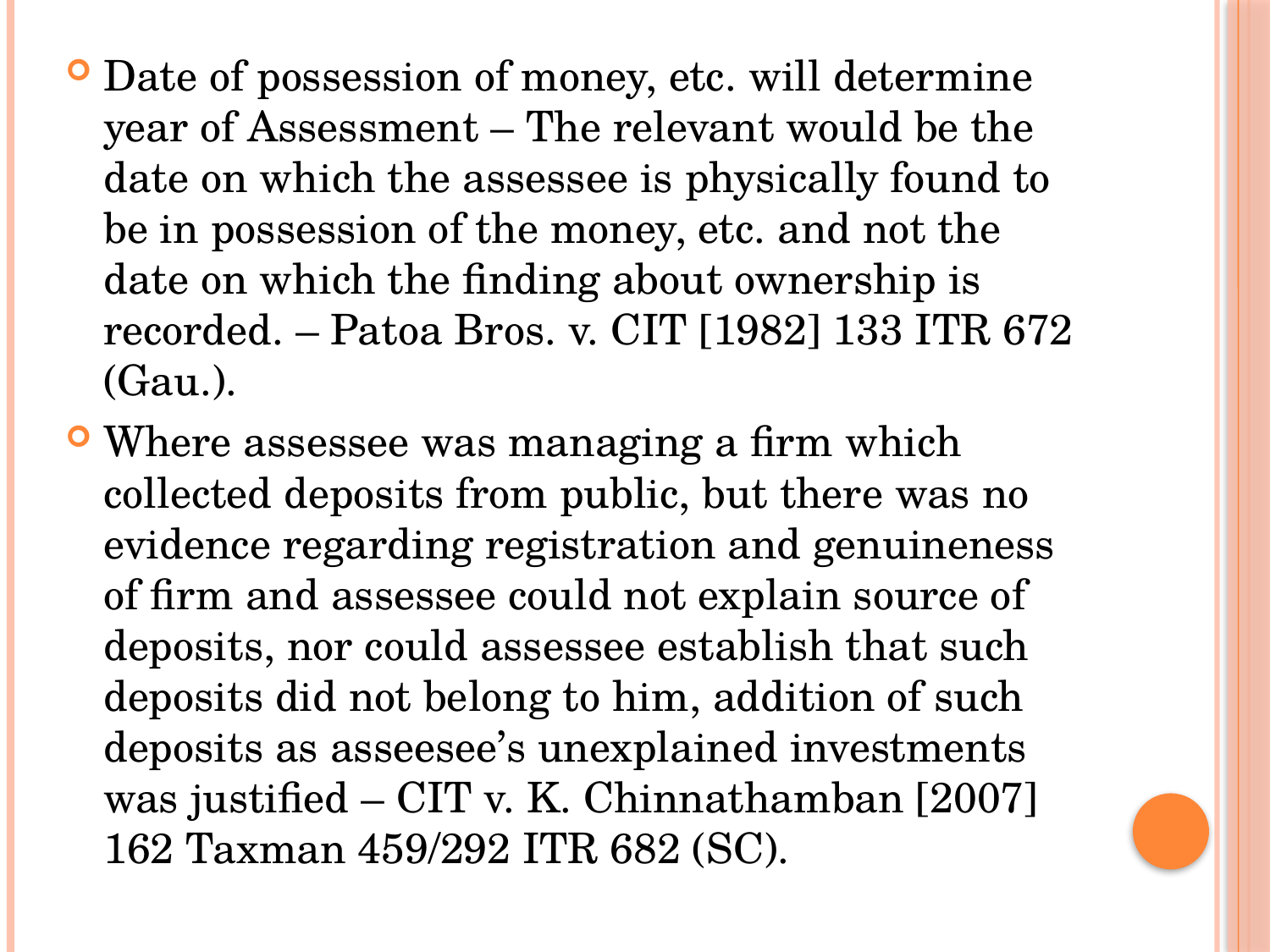

Date of possession of money, etc. will determine year of Assessment – The relevant would be the date on which the assessee is physically found to be in possession of the money, etc. and not the date on which the finding about ownership is recorded. – Patoa Bros. v. CIT [1982] 133 ITR 672 (Gau.).
Where assessee was managing a firm which collected deposits from public, but there was no evidence regarding registration and genuineness of firm and assessee could not explain source of deposits, nor could assessee establish that such deposits did not belong to him, addition of such deposits as asseesee’s unexplained investments was justified – CIT v. K. Chinnathamban [2007] 162 Taxman 459/292 ITR 682 (SC).